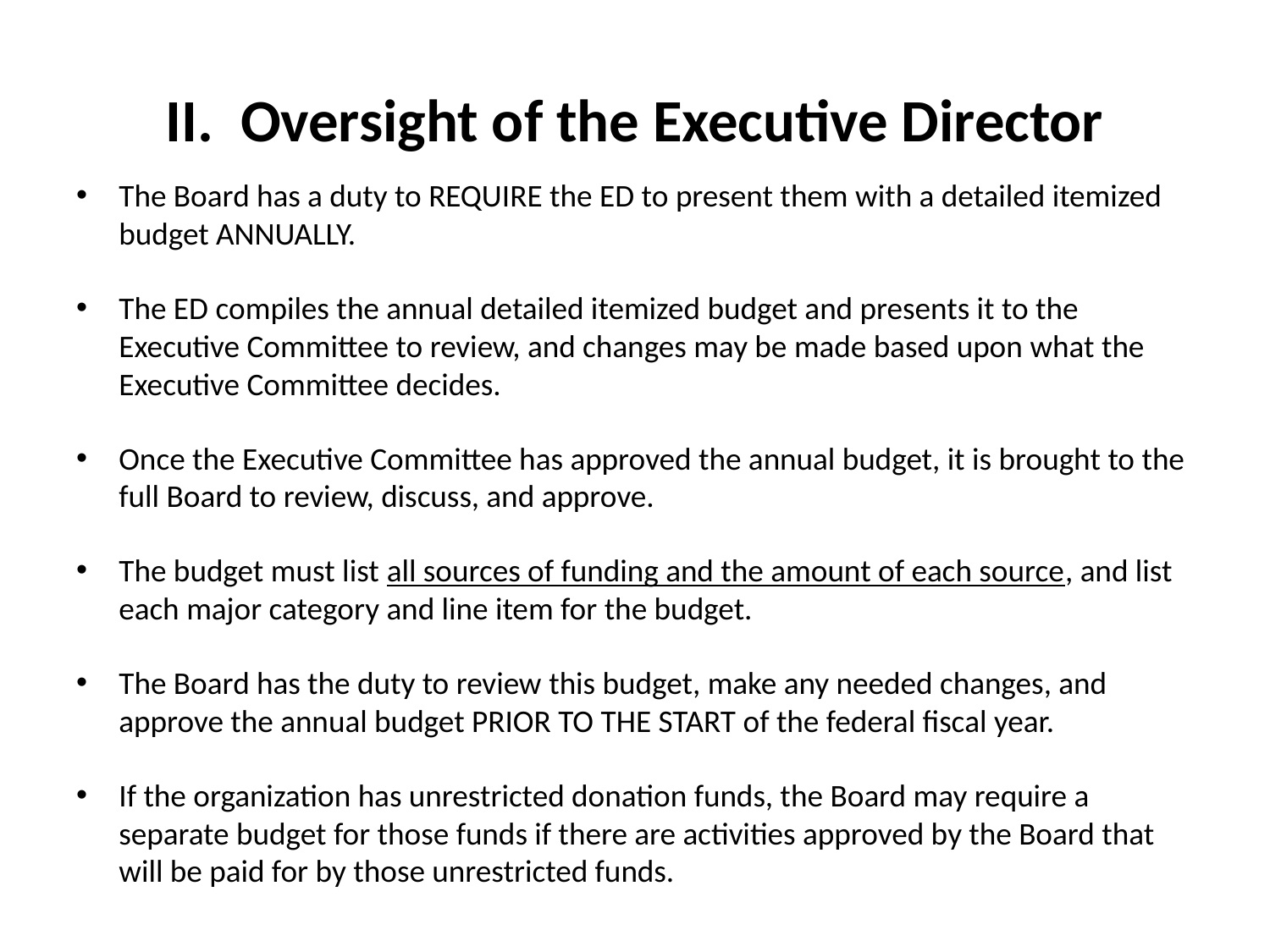

# II.  Oversight of the Executive Director
The Board has a duty to REQUIRE the ED to present them with a detailed itemized budget ANNUALLY.

The ED compiles the annual detailed itemized budget and presents it to the Executive Committee to review, and changes may be made based upon what the Executive Committee decides.

Once the Executive Committee has approved the annual budget, it is brought to the full Board to review, discuss, and approve.

The budget must list all sources of funding and the amount of each source, and list each major category and line item for the budget.

The Board has the duty to review this budget, make any needed changes, and approve the annual budget PRIOR TO THE START of the federal fiscal year.

If the organization has unrestricted donation funds, the Board may require a separate budget for those funds if there are activities approved by the Board that will be paid for by those unrestricted funds.